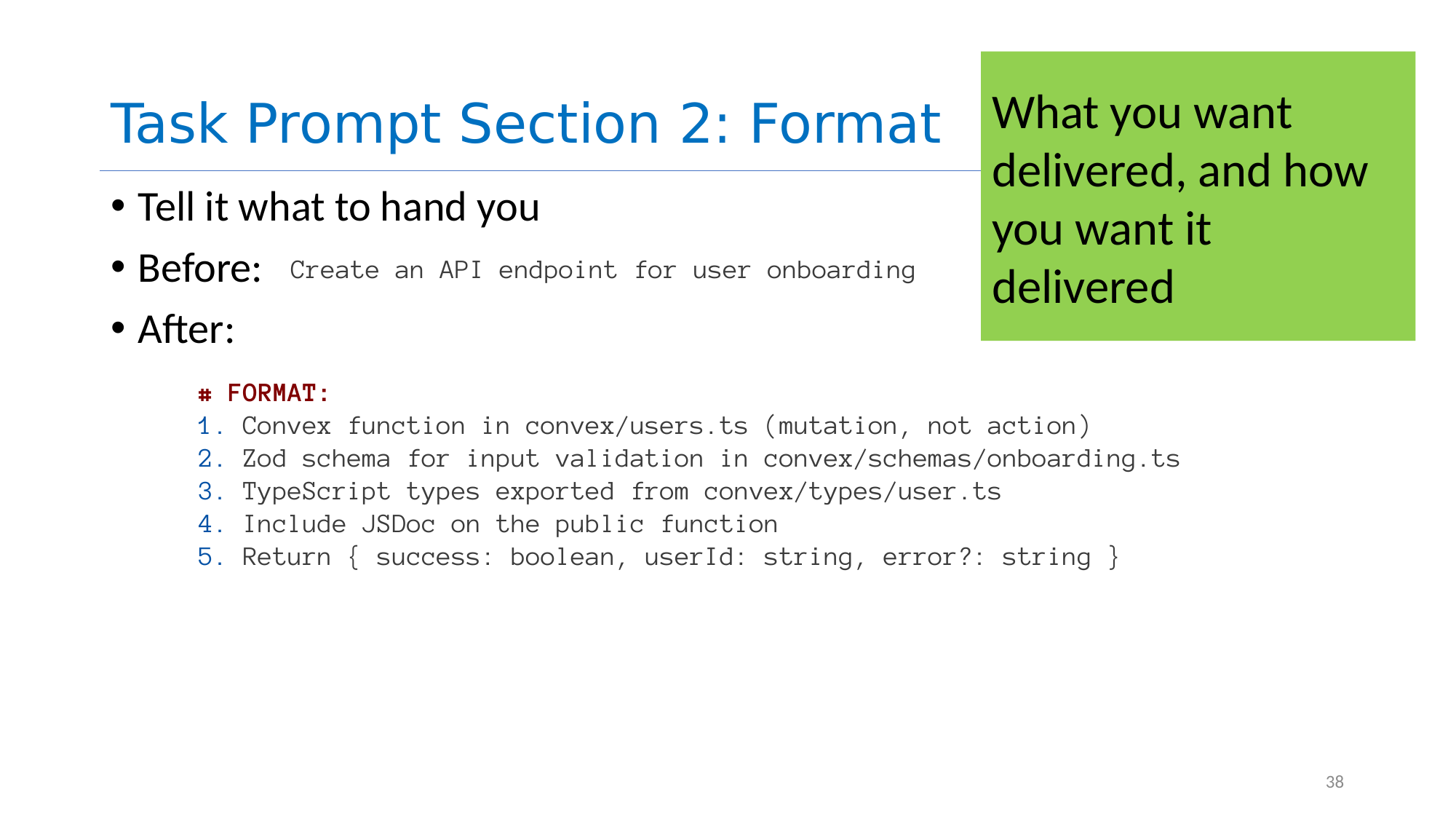

# Task Prompt Section 2: Format
What you want delivered, and how you want it delivered
Tell it what to hand you
Before:
After:
Create an API endpoint for user onboarding
# FORMAT:
1. Convex function in convex/users.ts (mutation, not action)
2. Zod schema for input validation in convex/schemas/onboarding.ts
3. TypeScript types exported from convex/types/user.ts
4. Include JSDoc on the public function
5. Return { success: boolean, userId: string, error?: string }
38